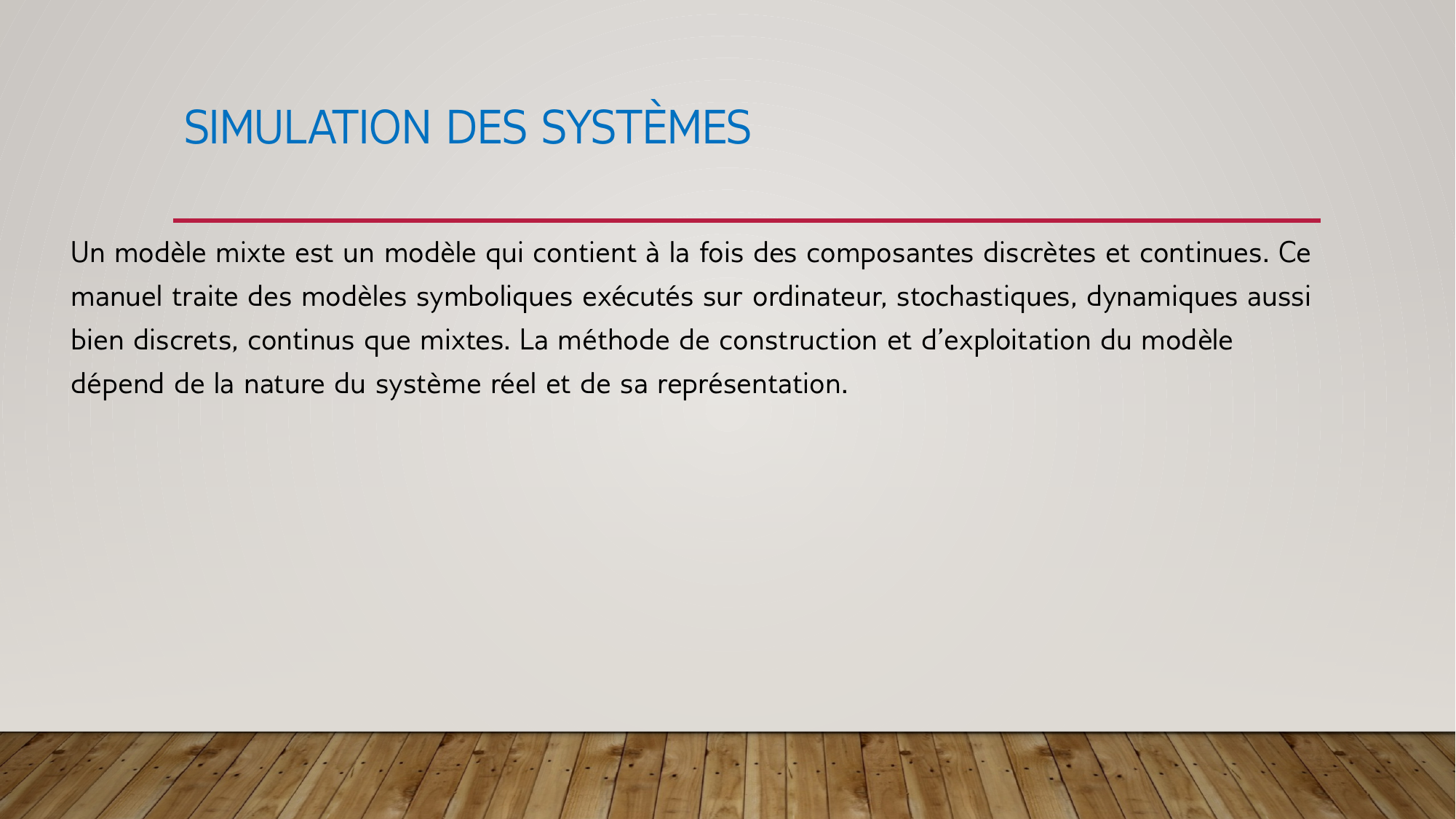

# Simulation des systèmes
Un modèle mixte est un modèle qui contient à la fois des composantes discrètes et continues. Ce manuel traite des modèles symboliques exécutés sur ordinateur, stochastiques, dynamiques aussi bien discrets, continus que mixtes. La méthode de construction et d’exploitation du modèle dépend de la nature du système réel et de sa représentation.